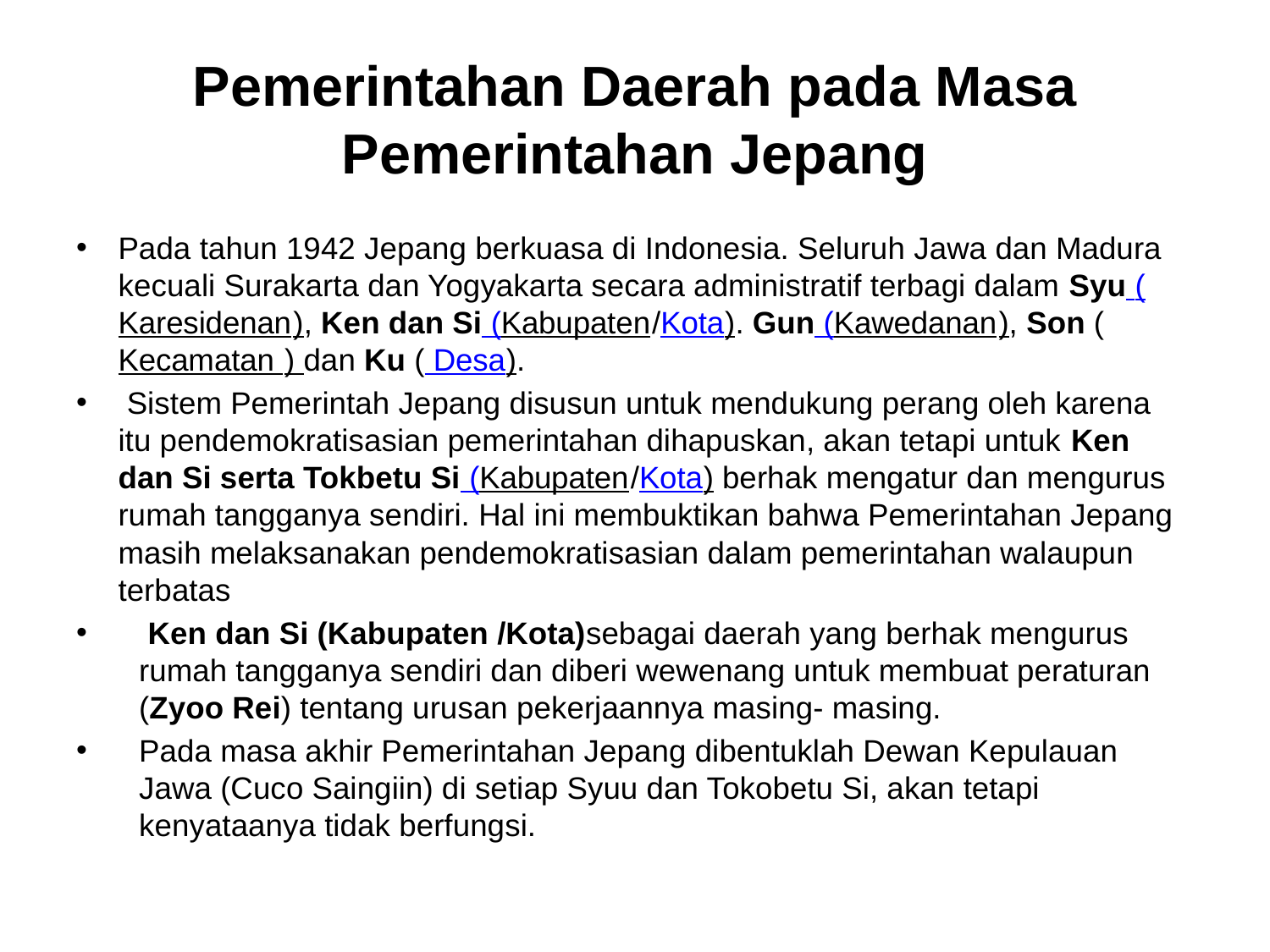

# Pemerintahan Daerah pada Masa Pemerintahan Jepang
Pada tahun 1942 Jepang berkuasa di Indonesia. Seluruh Jawa dan Madura kecuali Surakarta dan Yogyakarta secara administratif terbagi dalam Syu (Karesidenan), Ken dan Si (Kabupaten/Kota). Gun (Kawedanan), Son (Kecamatan ) dan Ku ( Desa).
 Sistem Pemerintah Jepang disusun untuk mendukung perang oleh karena itu pendemokratisasian pemerintahan dihapuskan, akan tetapi untuk Ken dan Si serta Tokbetu Si (Kabupaten/Kota) berhak mengatur dan mengurus rumah tangganya sendiri. Hal ini membuktikan bahwa Pemerintahan Jepang masih melaksanakan pendemokratisasian dalam pemerintahan walaupun terbatas
 Ken dan Si (Kabupaten /Kota)sebagai daerah yang berhak mengurus rumah tangganya sendiri dan diberi wewenang untuk membuat peraturan (Zyoo Rei) tentang urusan pekerjaannya masing- masing.
Pada masa akhir Pemerintahan Jepang dibentuklah Dewan Kepulauan Jawa (Cuco Saingiin) di setiap Syuu dan Tokobetu Si, akan tetapi kenyataanya tidak berfungsi.